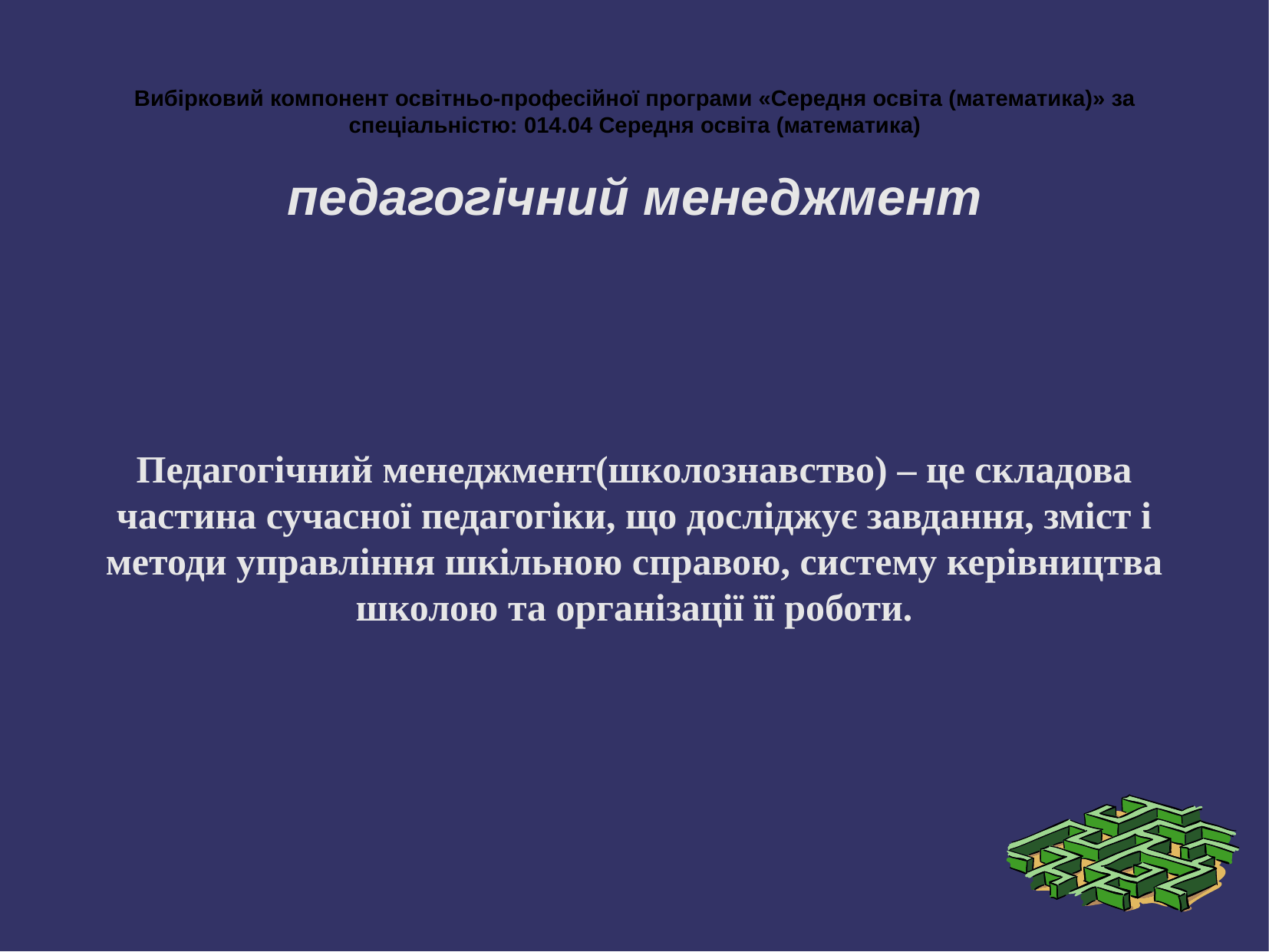

Вибірковий компонент освітньо-професійної програми «Середня освіта (математика)» за спеціальністю: 014.04 Середня освіта (математика)
педагогічний менеджмент
Педагогічний менеджмент(школознавство) – це складова частина сучасної педагогіки, що досліджує завдання, зміст і методи управління шкільною справою, систему керівництва школою та організації її роботи.